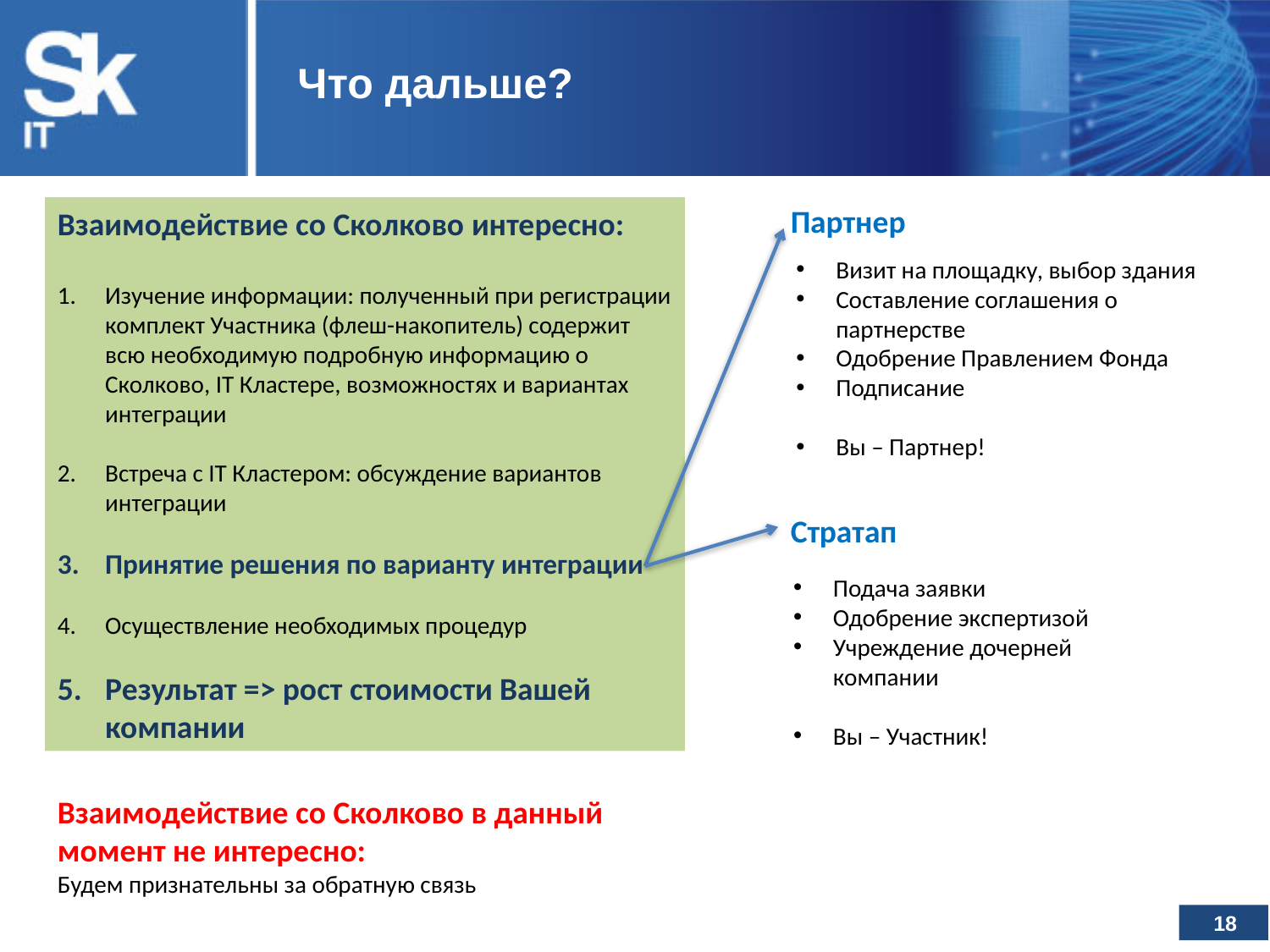

Что дальше?
Партнер
Взаимодействие со Сколково интересно:

Изучение информации: полученный при регистрации комплект Участника (флеш-накопитель) содержит всю необходимую подробную информацию о Сколково, IT Кластере, возможностях и вариантах интеграции

Встреча с IT Кластером: обсуждение вариантов интеграции

Принятие решения по варианту интеграции

Осуществление необходимых процедур

Результат => рост стоимости Вашей компании
Визит на площадку, выбор здания
Составление соглашения о партнерстве
Одобрение Правлением Фонда
Подписание

Вы – Партнер!
Стратап
Подача заявки
Одобрение экспертизой
Учреждение дочерней компании

Вы – Участник!
Взаимодействие со Сколково в данный момент не интересно:
Будем признательны за обратную связь